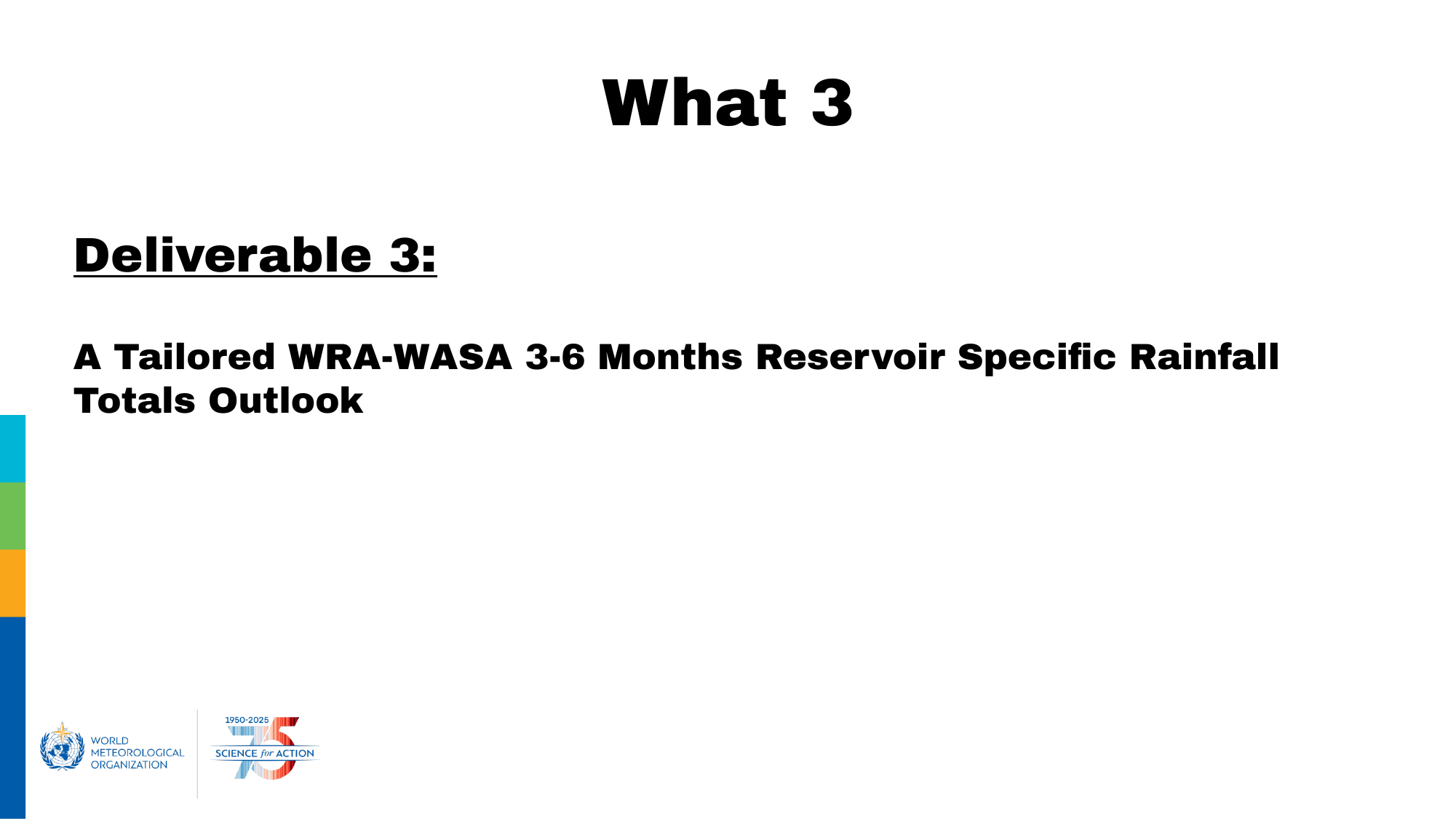

What 3
Deliverable 3:

A Tailored WRA-WASA 3-6 Months Reservoir Specific Rainfall Totals Outlook